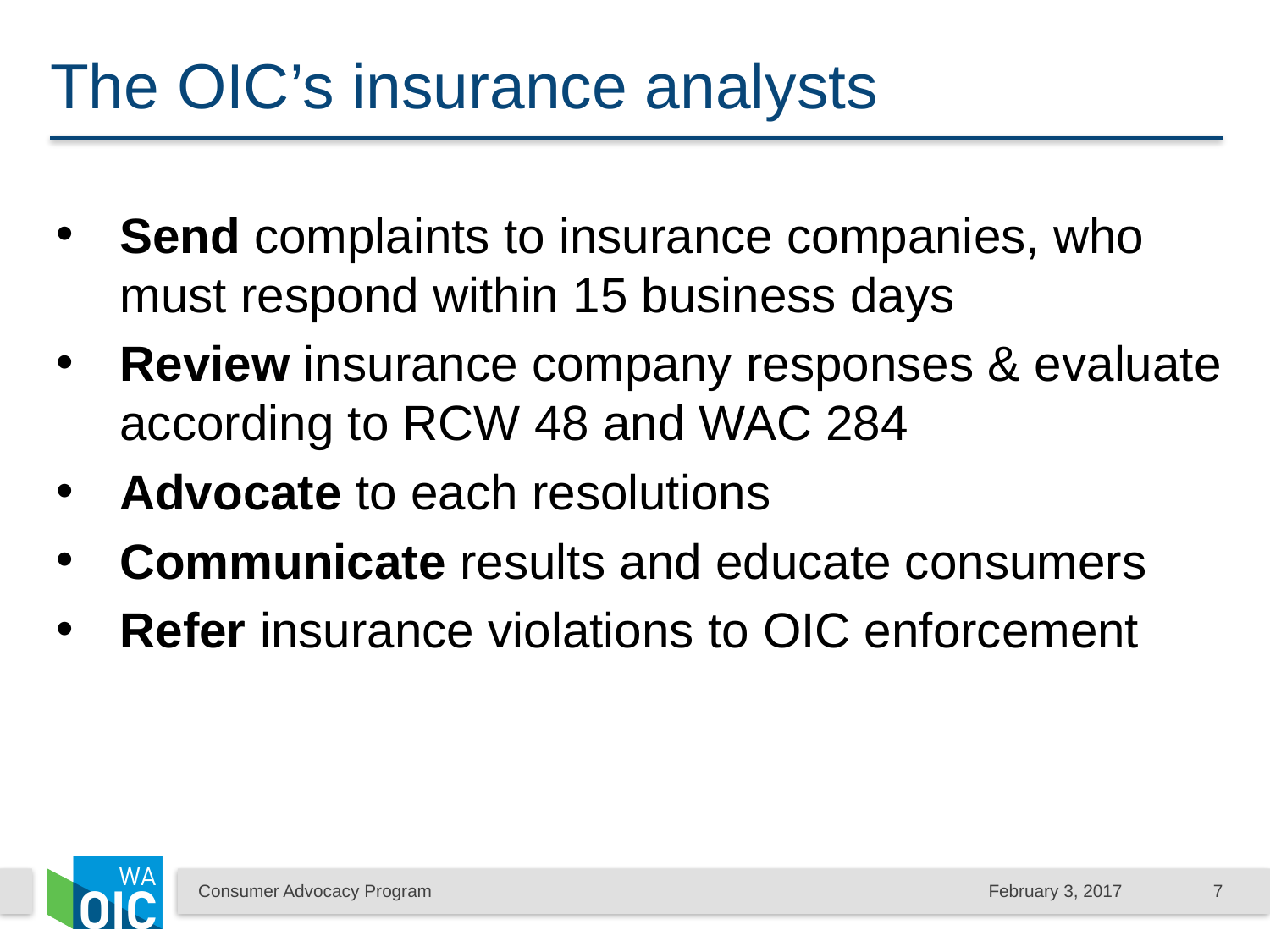

# The OIC’s insurance analysts

Send complaints to insurance companies, who must respond within 15 business days
Review insurance company responses & evaluate according to RCW 48 and WAC 284
Advocate to each resolutions
Communicate results and educate consumers
Refer insurance violations to OIC enforcement
Consumer Advocacy Program
February 3, 2017
7